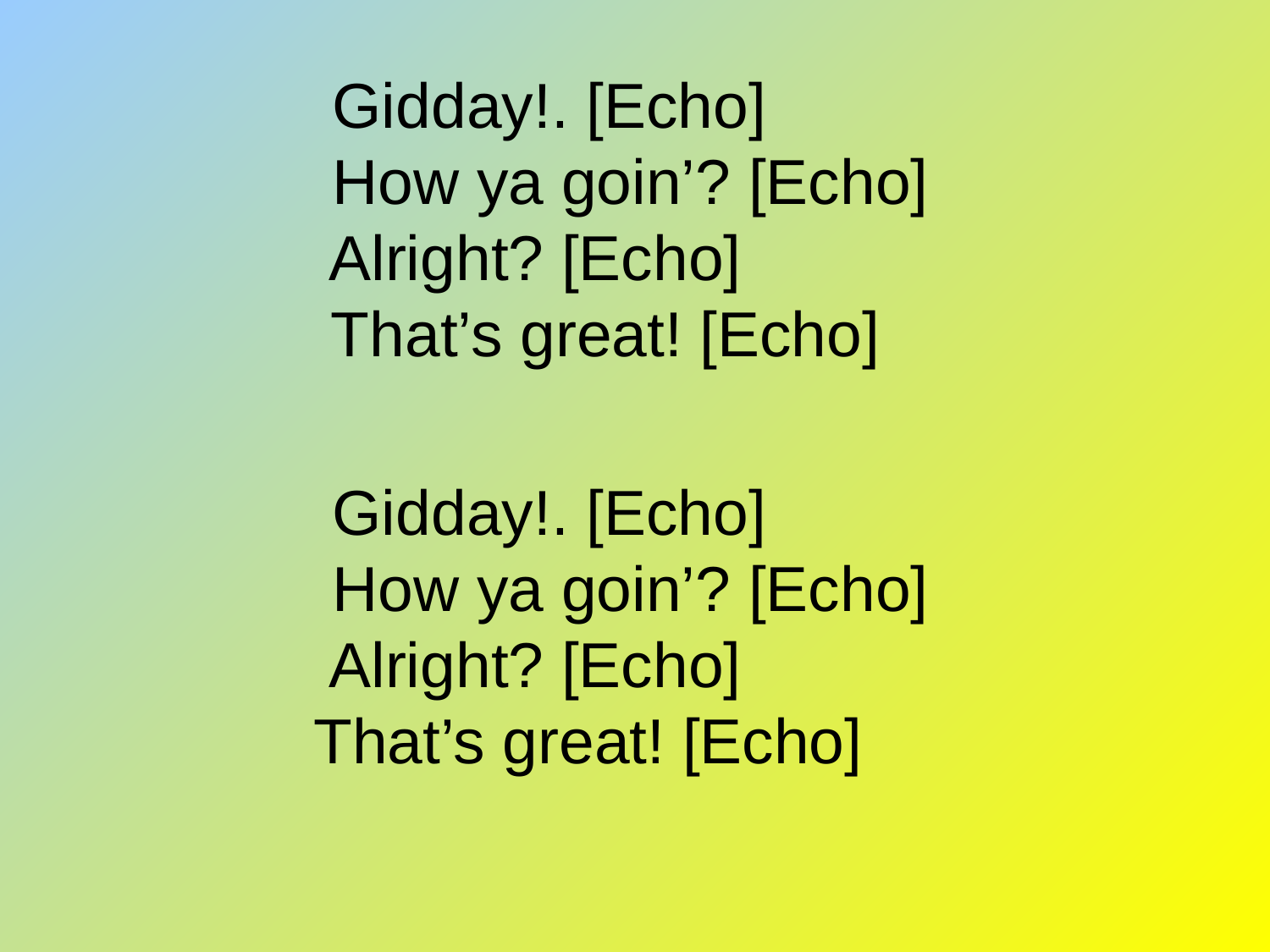

Gidday!. [Echo]
              How ya goin’? [Echo]
              Alright? [Echo]
              That’s great! [Echo]
              Gidday!. [Echo]
              How ya goin’? [Echo]
              Alright? [Echo]
             That’s great! [Echo]